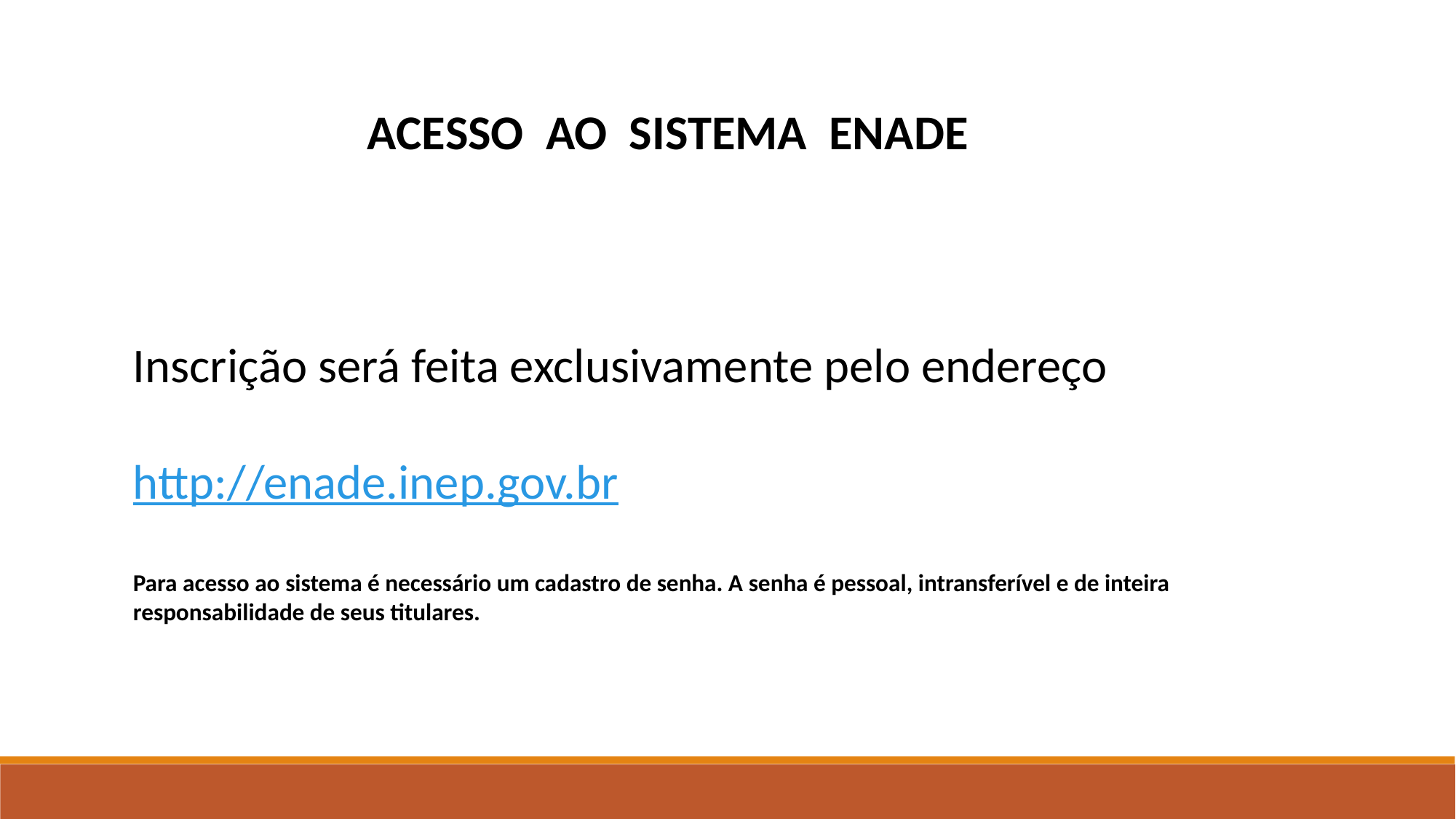

ACESSO  AO  SISTEMA  ENADE

Inscrição será feita exclusivamente pelo endereço

http://enade.inep.gov.br

Para acesso ao sistema é necessário um cadastro de senha. A senha é pessoal, intransferível e de inteira responsabilidade de seus titulares.